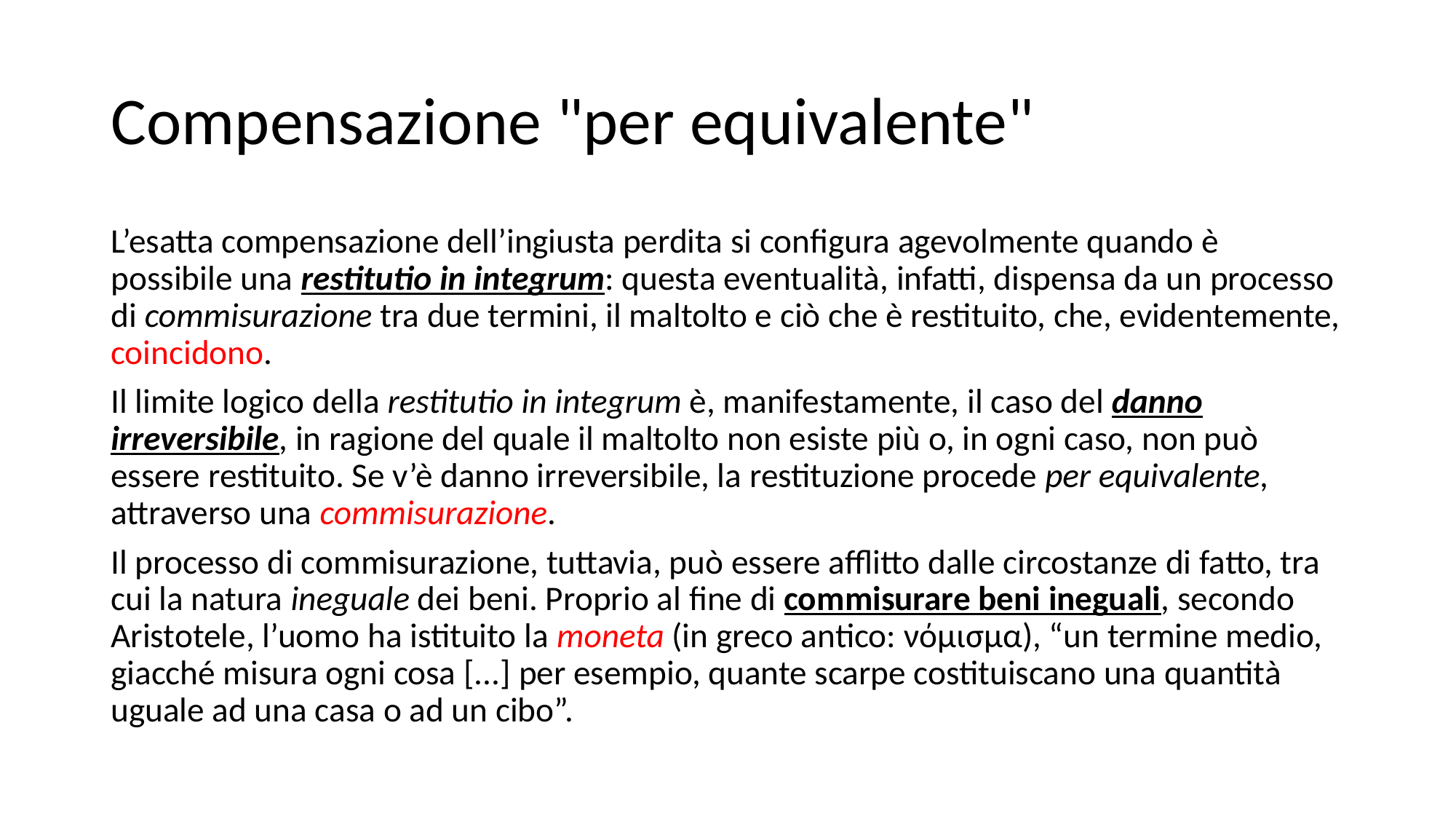

# Compensazione "per equivalente"
L’esatta compensazione dell’ingiusta perdita si configura agevolmente quando è possibile una restitutio in integrum: questa eventualità, infatti, dispensa da un processo di commisurazione tra due termini, il maltolto e ciò che è restituito, che, evidentemente, coincidono.
Il limite logico della restitutio in integrum è, manifestamente, il caso del danno irreversibile, in ragione del quale il maltolto non esiste più o, in ogni caso, non può essere restituito. Se v’è danno irreversibile, la restituzione procede per equivalente, attraverso una commisurazione.
Il processo di commisurazione, tuttavia, può essere afflitto dalle circostanze di fatto, tra cui la natura ineguale dei beni. Proprio al fine di commisurare beni ineguali, secondo Aristotele, l’uomo ha istituito la moneta (in greco antico: νόμισμα), “un termine medio, giacché misura ogni cosa [...] per esempio, quante scarpe costituiscano una quantità uguale ad una casa o ad un cibo”.